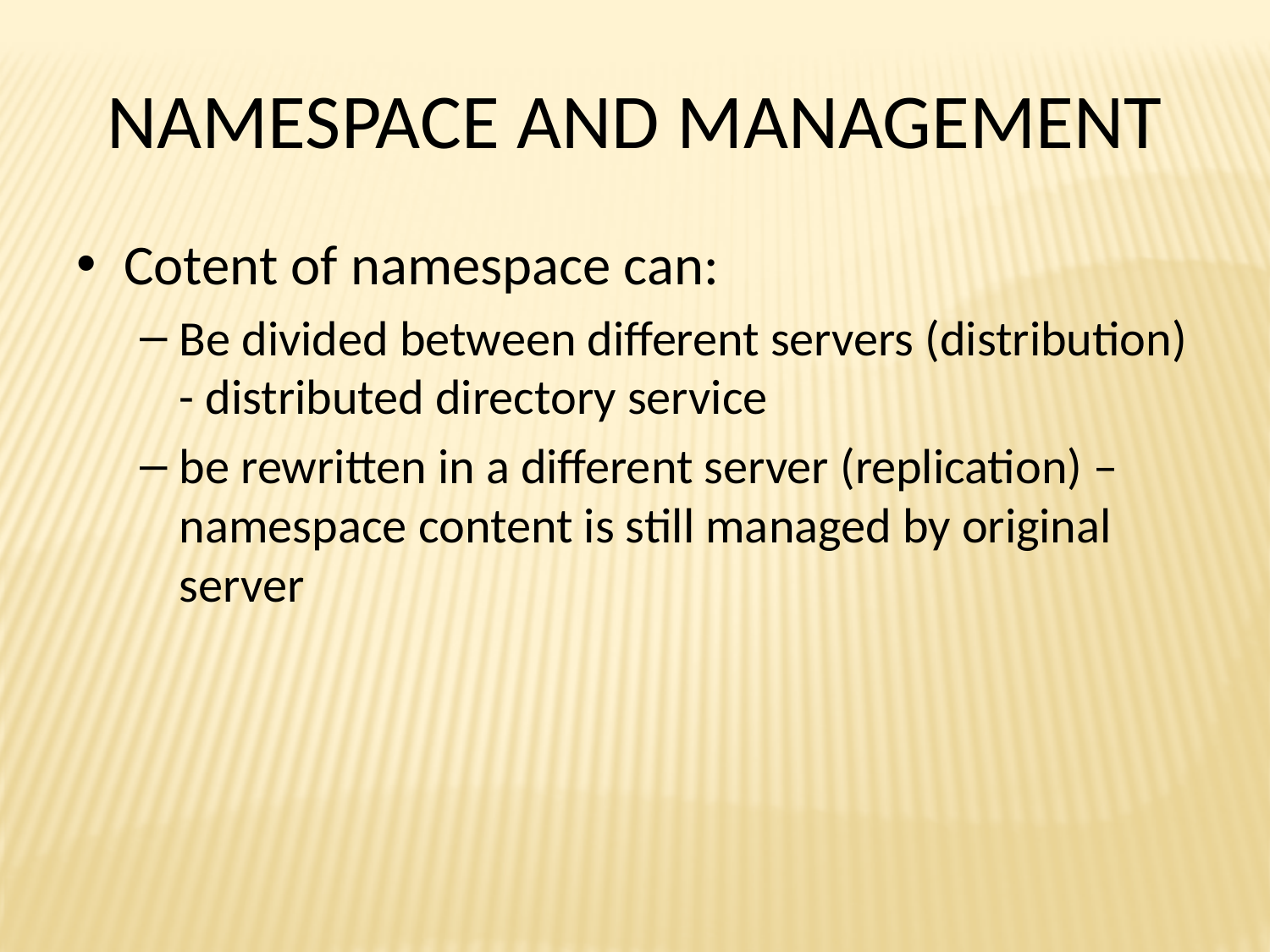

# NAMESPACE AND MANAGEMENT
Cotent of namespace can:
Be divided between different servers (distribution) - distributed directory service
be rewritten in a different server (replication) –namespace content is still managed by original server